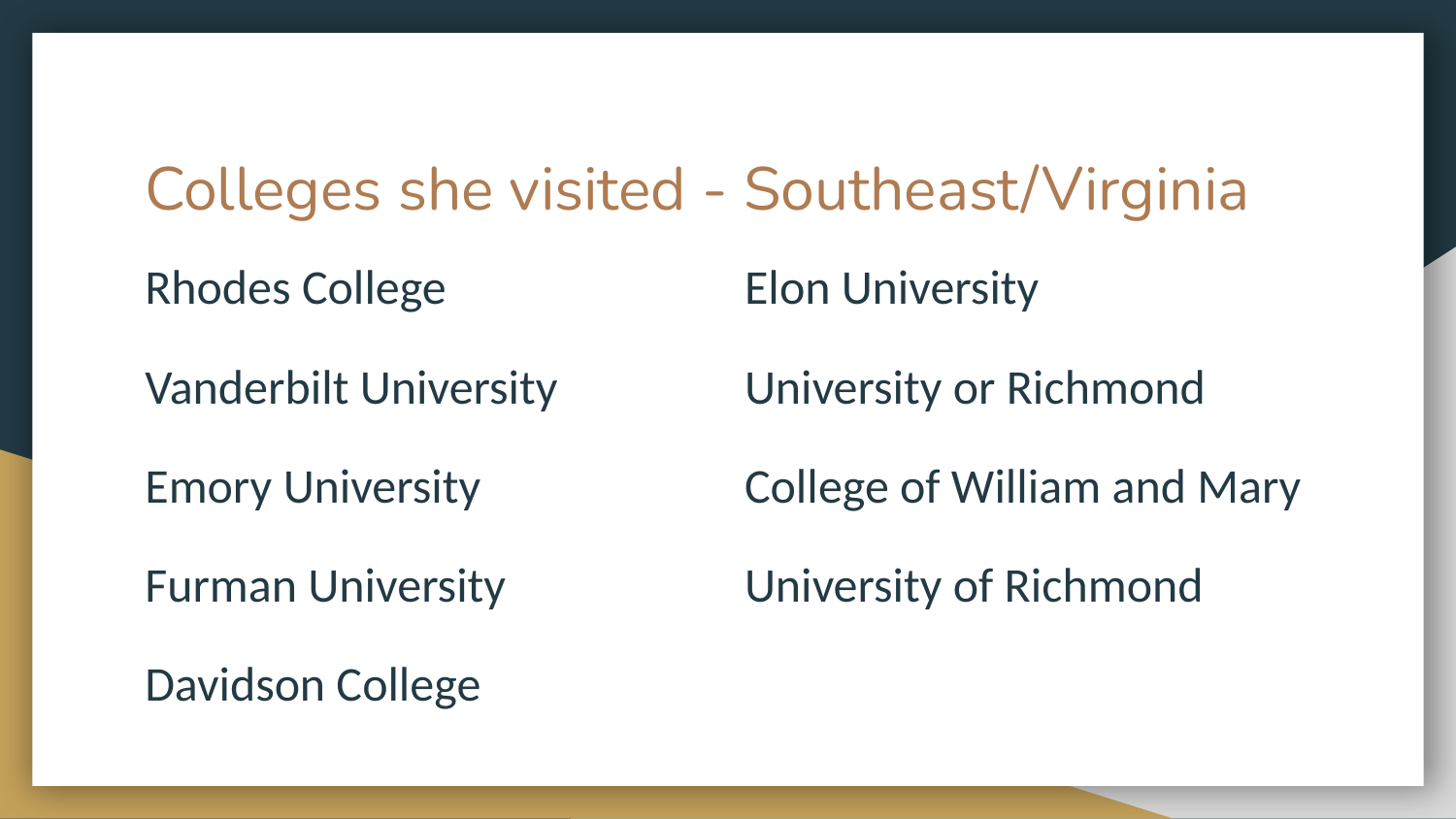

# Colleges she visited - Southeast/Virginia
Rhodes College
Vanderbilt University
Emory University
Furman University
Davidson College
Elon University
University or Richmond
College of William and Mary
University of Richmond